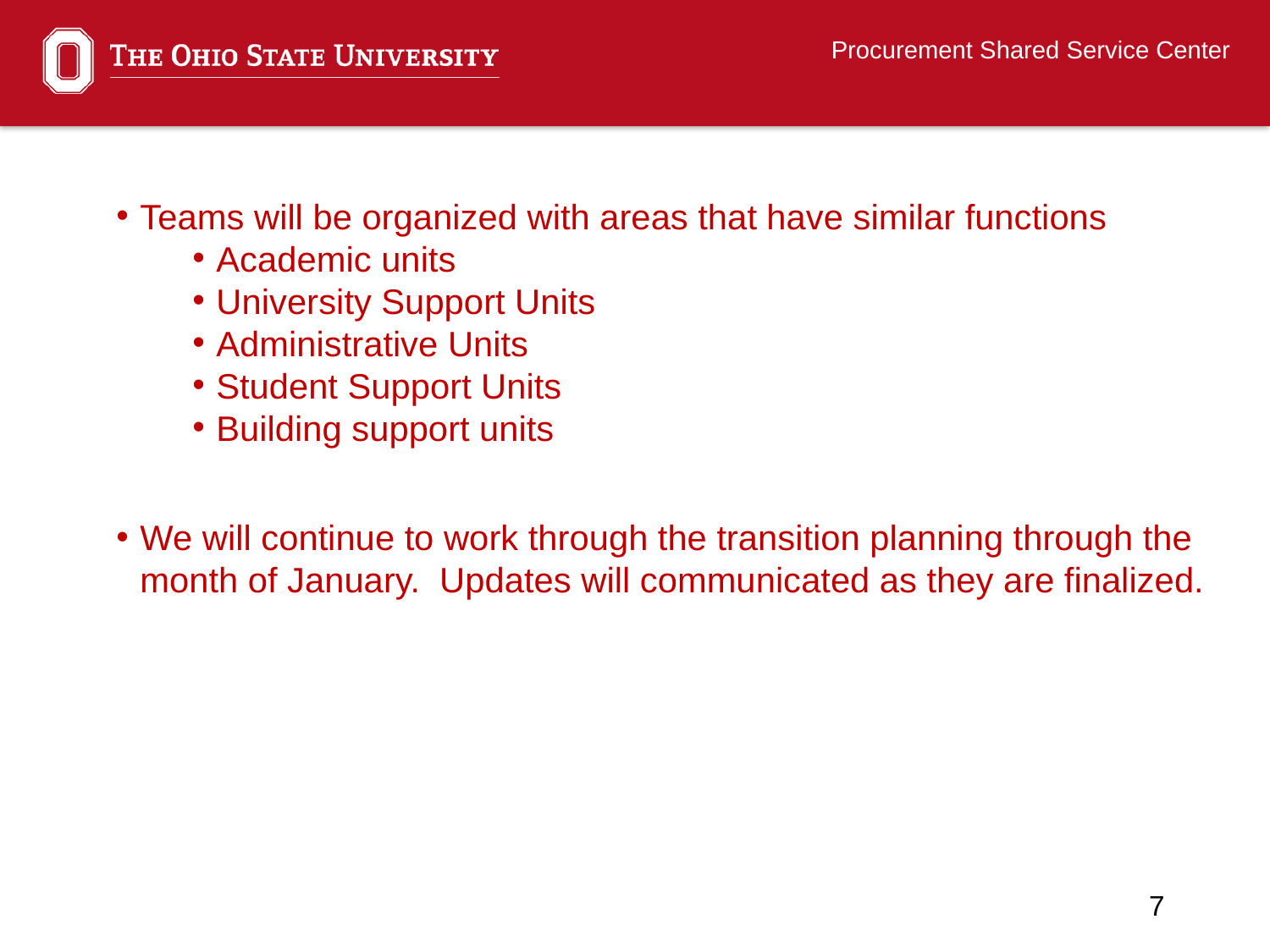

Teams will be organized with areas that have similar functions
Academic units
University Support Units
Administrative Units
Student Support Units
Building support units

We will continue to work through the transition planning through the month of January.  Updates will communicated as they are finalized.